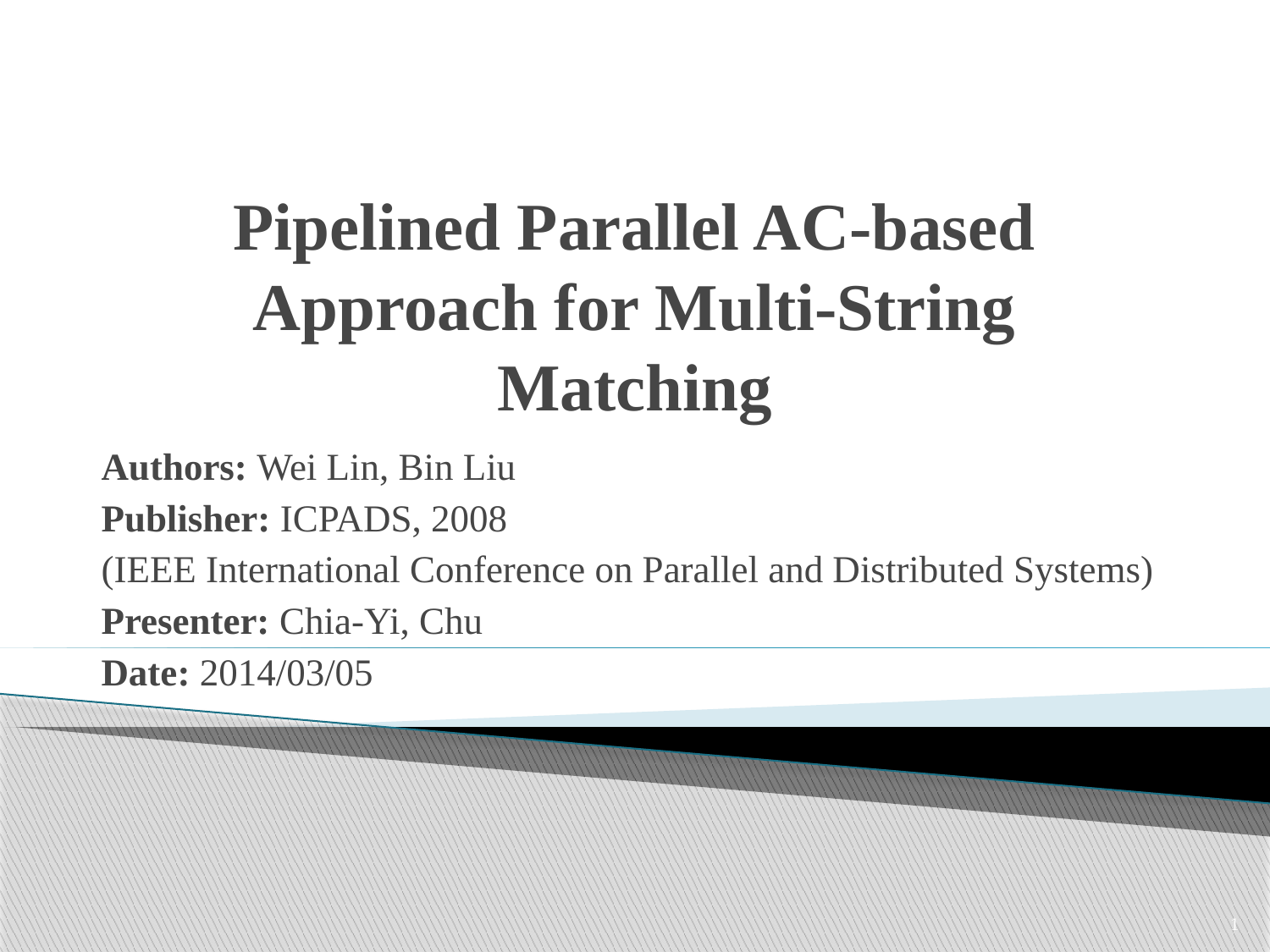

# Pipelined Parallel AC-based Approach for Multi-String Matching
Authors: Wei Lin, Bin Liu
Publisher: ICPADS, 2008
(IEEE International Conference on Parallel and Distributed Systems)
Presenter: Chia-Yi, Chu
Date: 2014/03/05
1